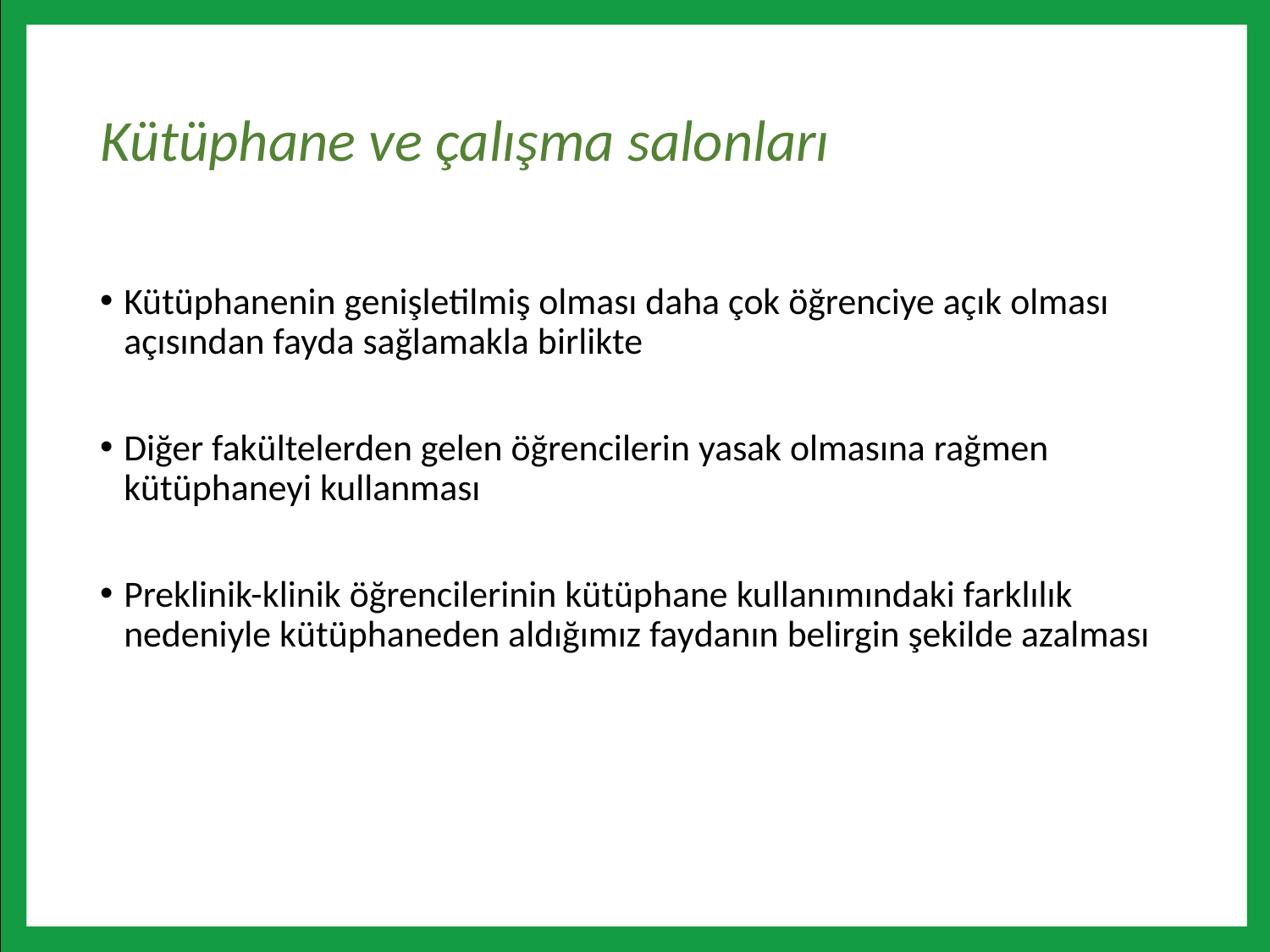

# Kütüphane ve çalışma salonları
Kütüphanenin genişletilmiş olması daha çok öğrenciye açık olması açısından fayda sağlamakla birlikte

Diğer fakültelerden gelen öğrencilerin yasak olmasına rağmen kütüphaneyi kullanması

Preklinik-klinik öğrencilerinin kütüphane kullanımındaki farklılık nedeniyle kütüphaneden aldığımız faydanın belirgin şekilde azalması